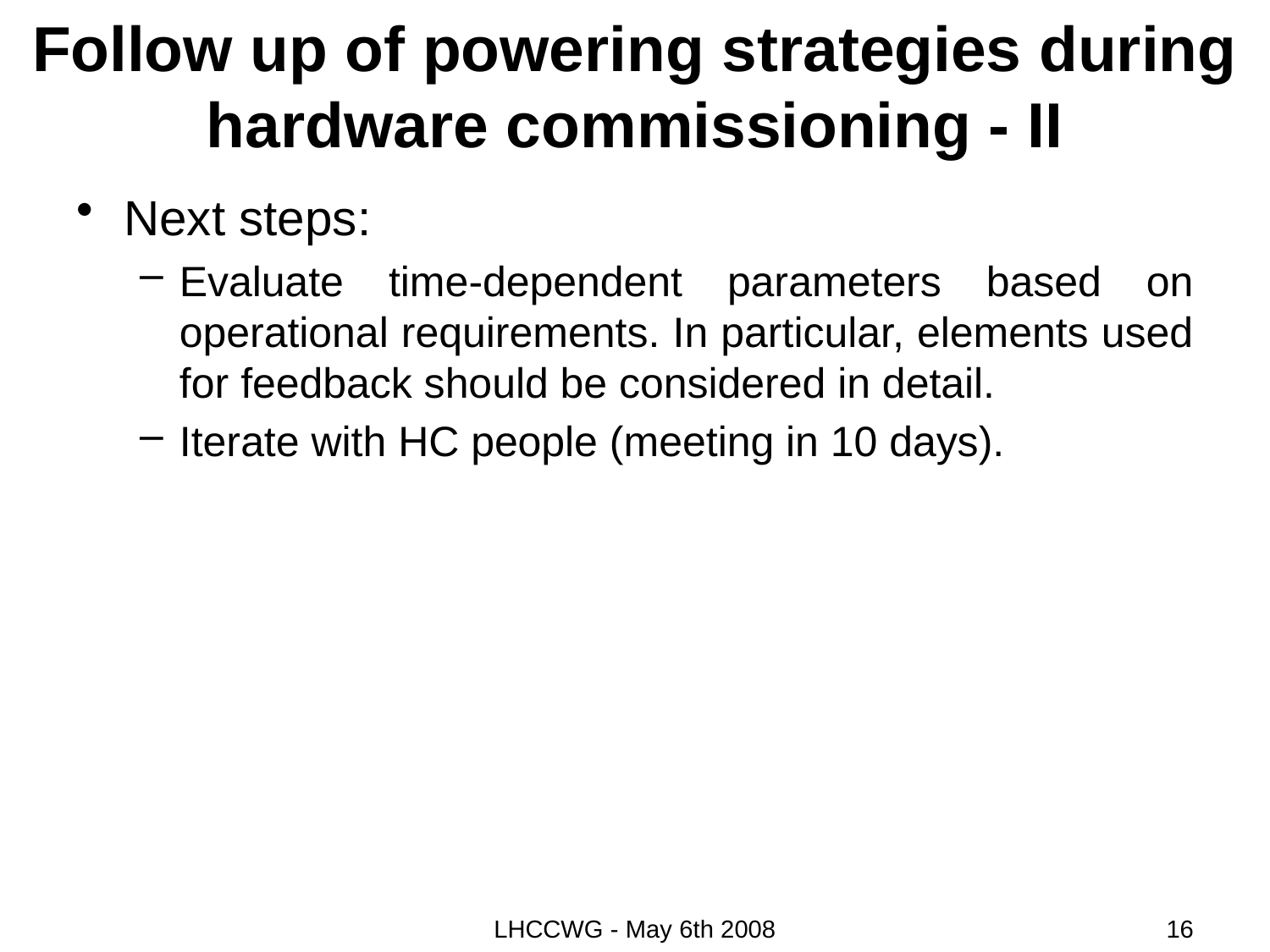

# Follow up of powering strategies during hardware commissioning - II
Next steps:
Evaluate time-dependent parameters based on operational requirements. In particular, elements used for feedback should be considered in detail.
Iterate with HC people (meeting in 10 days).

LHCCWG - May 6th 2008
16